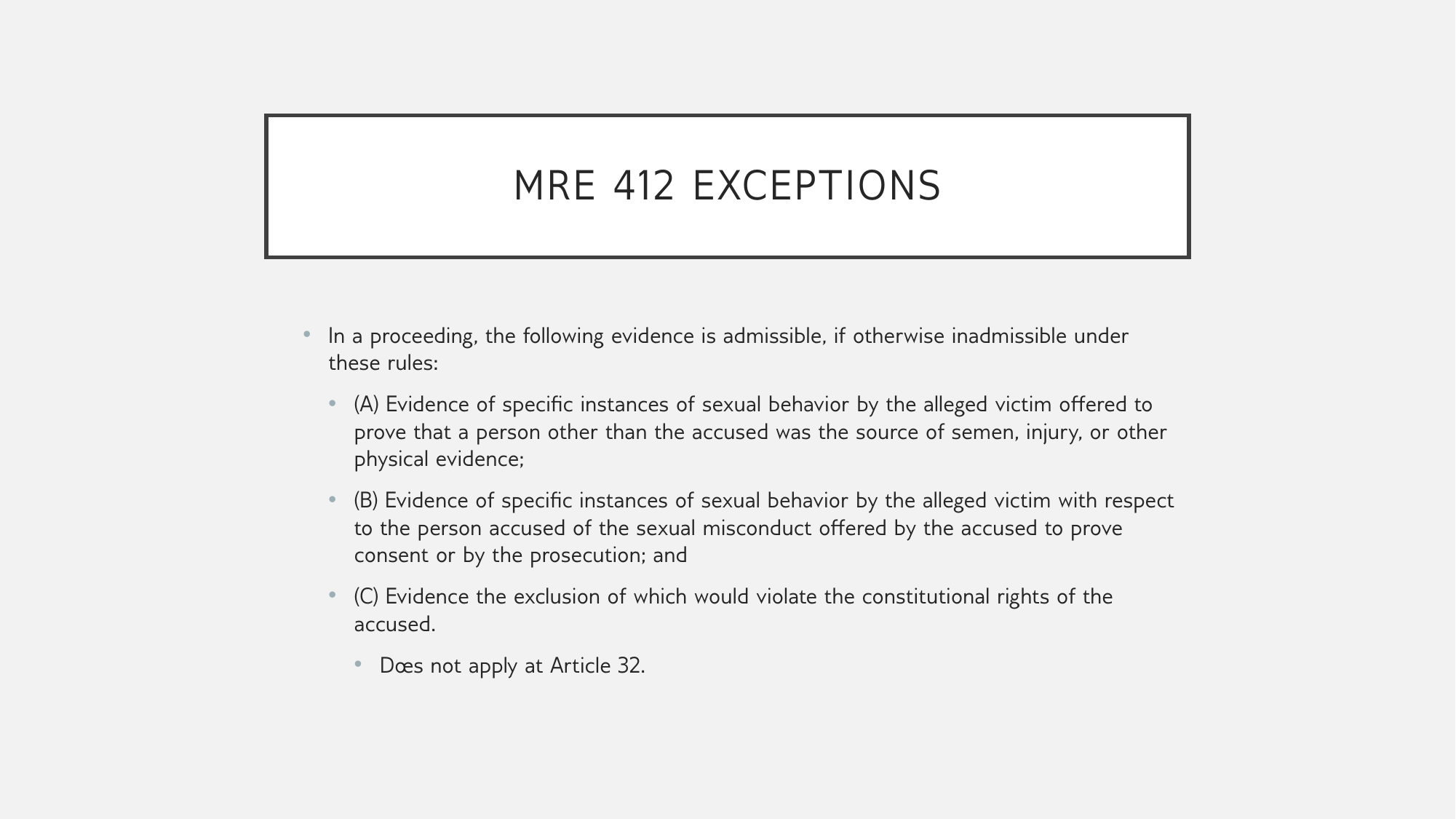

# MRE 412 Exceptions
In a proceeding, the following evidence is admissible, if otherwise inadmissible under these rules:
(A) Evidence of specific instances of sexual behavior by the alleged victim offered to prove that a person other than the accused was the source of semen, injury, or other physical evidence;
(B) Evidence of specific instances of sexual behavior by the alleged victim with respect to the person accused of the sexual misconduct offered by the accused to prove consent or by the prosecution; and
(C) Evidence the exclusion of which would violate the constitutional rights of the accused.
Does not apply at Article 32.